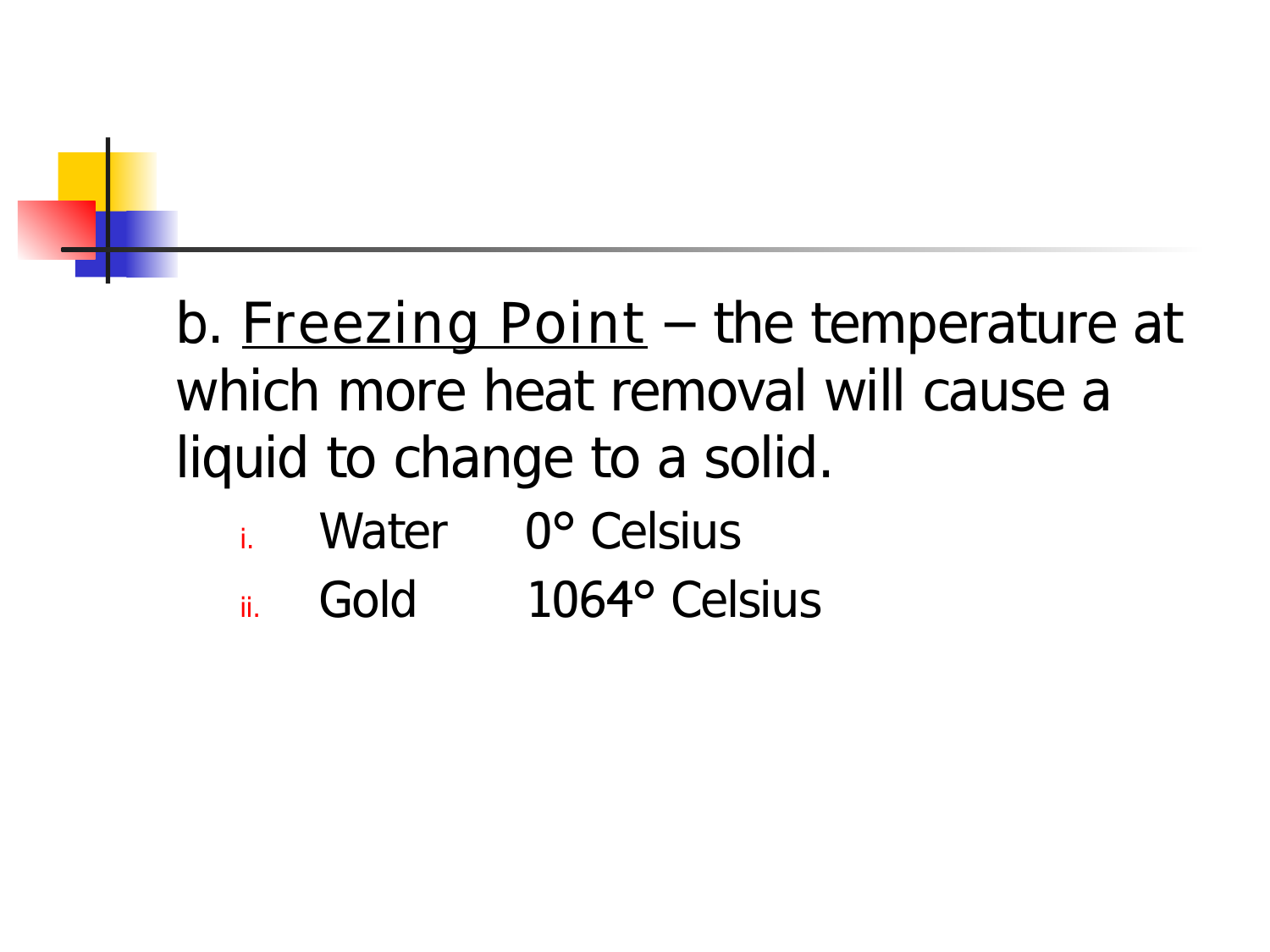

#
b. Freezing Point – the temperature at which more heat removal will cause a liquid to change to a solid.
Water     0° Celsius
Gold       1064° Celsius